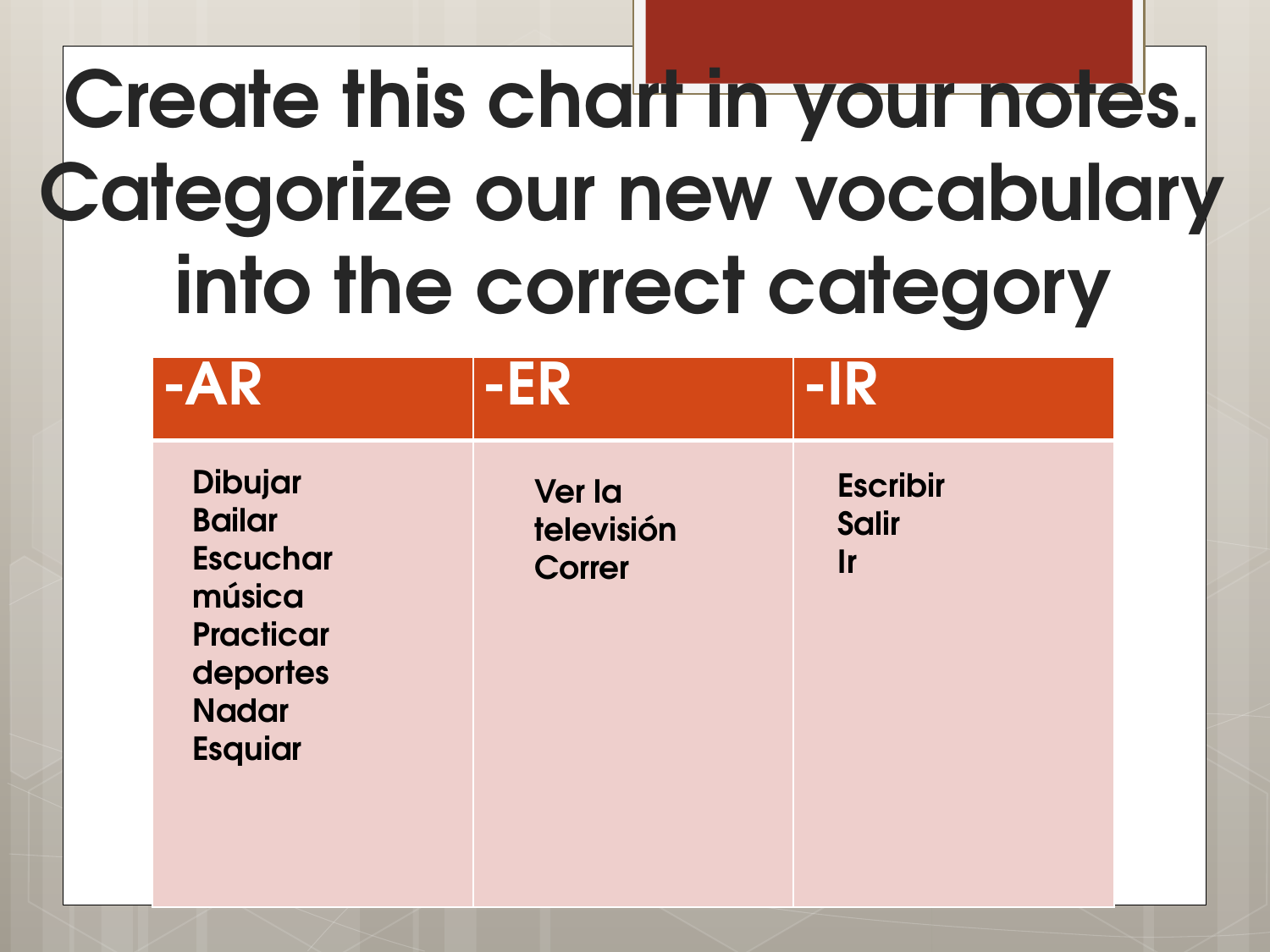

Create this chart in your notes.
Categorize our new vocabulary
 into the correct category
| -AR | -ER | -IR |
| --- | --- | --- |
|  |  |  |
Dibujar
Bailar
Escuchar música
Practicar deportes
Nadar
Esquiar

Escribir
Salir
Ir

Ver la televisión
Correr